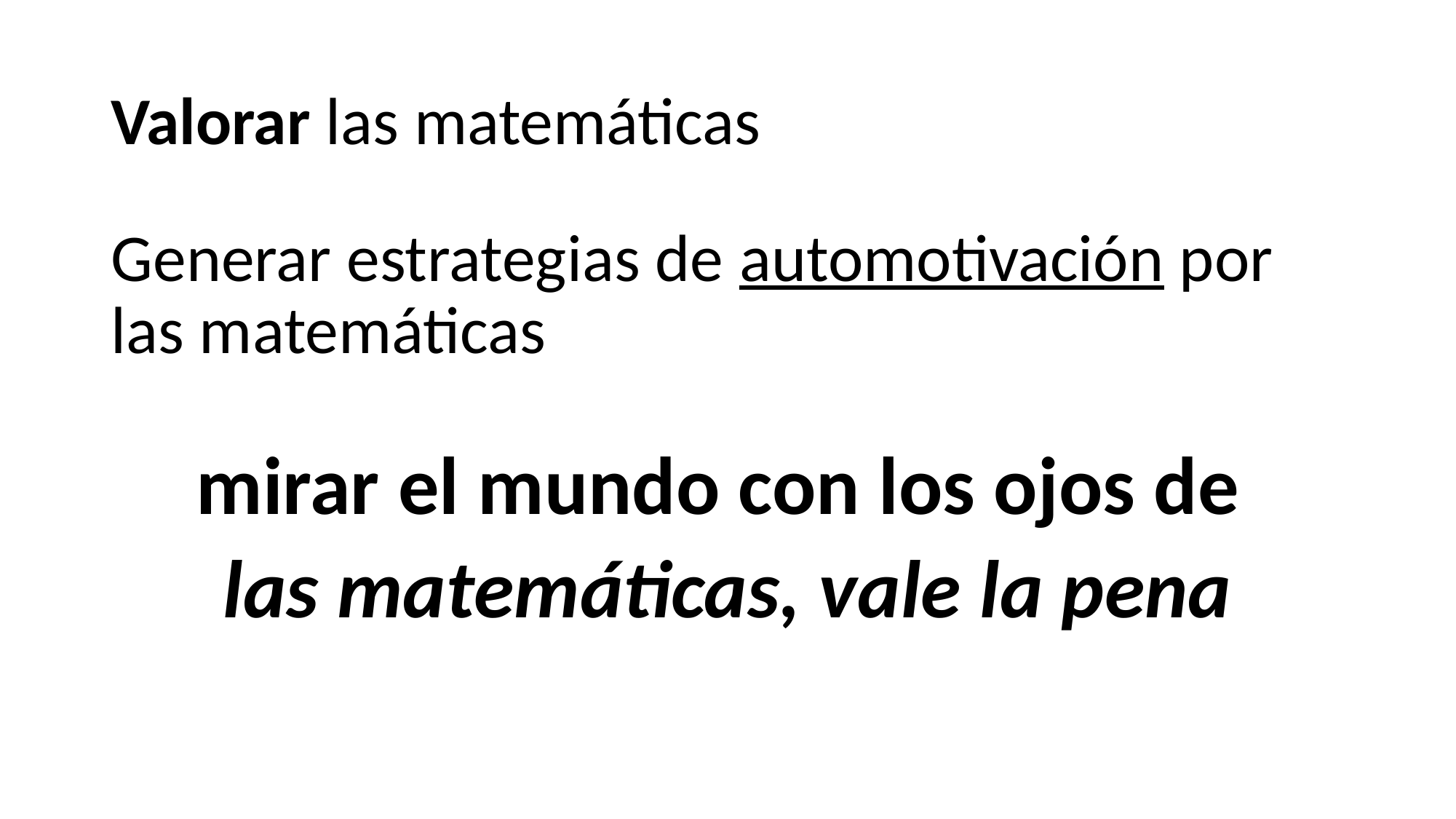

# Valorar las matemáticas
Generar estrategias de automotivación por las matemáticas

mirar el mundo con los ojos de
las matemáticas, vale la pena